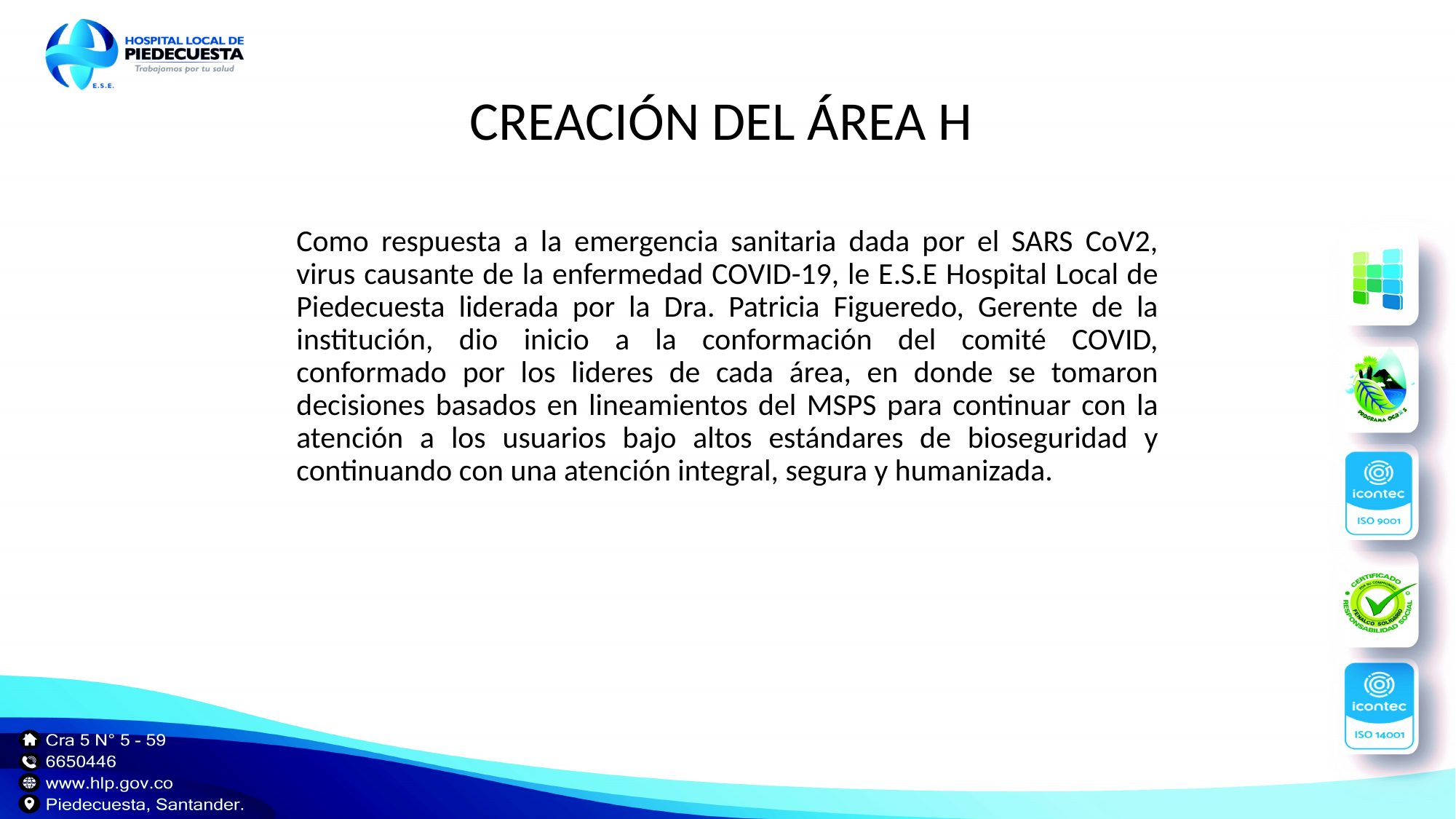

# CREACIÓN DEL ÁREA H
Como respuesta a la emergencia sanitaria dada por el SARS CoV2, virus causante de la enfermedad COVID-19, le E.S.E Hospital Local de Piedecuesta liderada por la Dra. Patricia Figueredo, Gerente de la institución, dio inicio a la conformación del comité COVID, conformado por los lideres de cada área, en donde se tomaron decisiones basados en lineamientos del MSPS para continuar con la atención a los usuarios bajo altos estándares de bioseguridad y continuando con una atención integral, segura y humanizada.